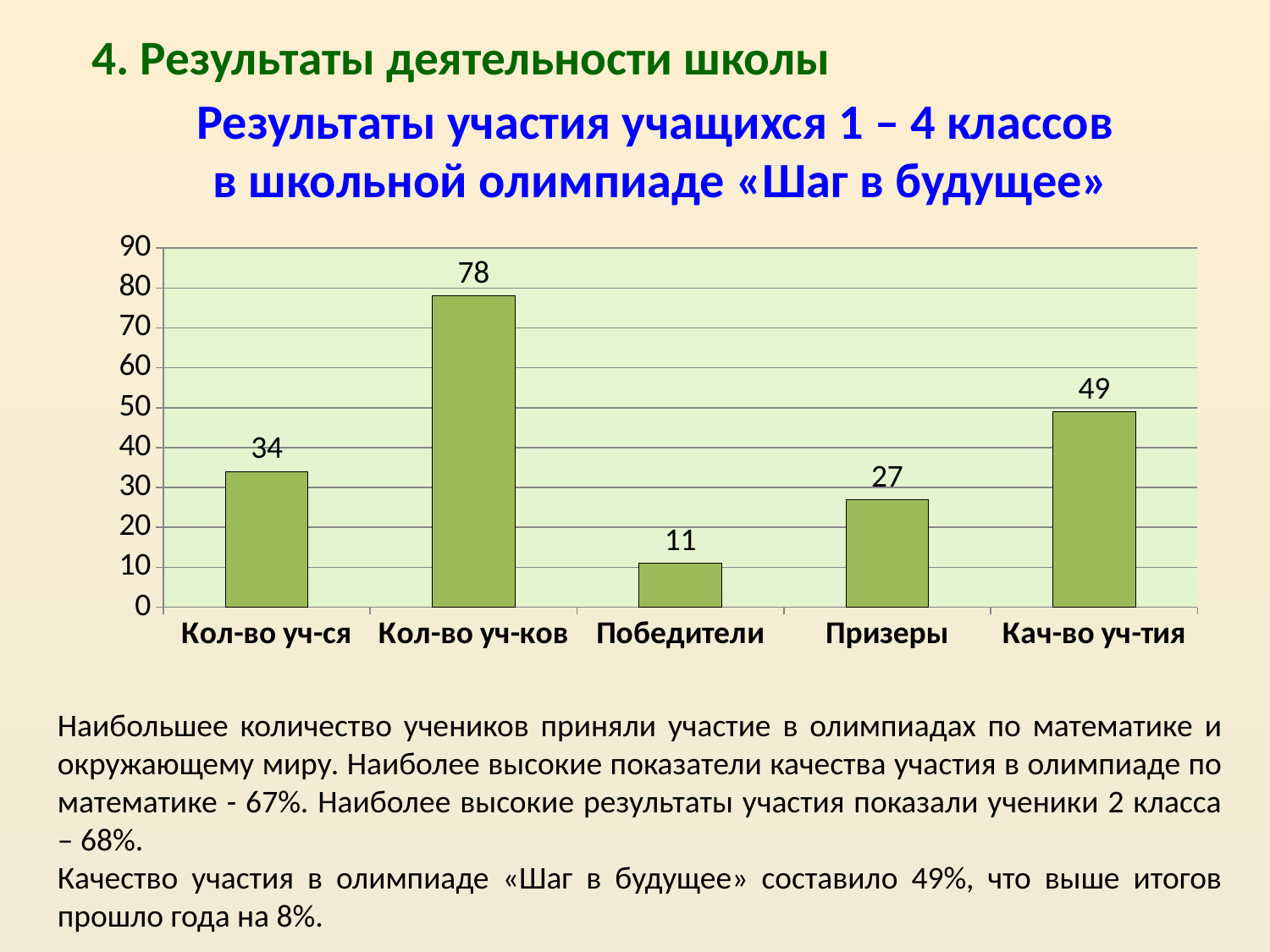

4. Результаты деятельности школы
# Результаты участия учащихся 1 – 4 классов в школьной олимпиаде «Шаг в будущее»

### Chart

| Category | Ряд 1 |
|---|---|
| Кол-во уч-ся | 34.0 |
| Кол-во уч-ков | 78.0 |
| Победители | 11.0 |
| Призеры | 27.0 |
| Кач-во уч-тия | 49.0 |
Наибольшее количество учеников приняли участие в олимпиадах по математике и окружающему миру. Наиболее высокие показатели качества участия в олимпиаде по математике - 67%. Наиболее высокие результаты участия показали ученики 2 класса – 68%.
Качество участия в олимпиаде «Шаг в будущее» составило 49%, что выше итогов прошло года на 8%.